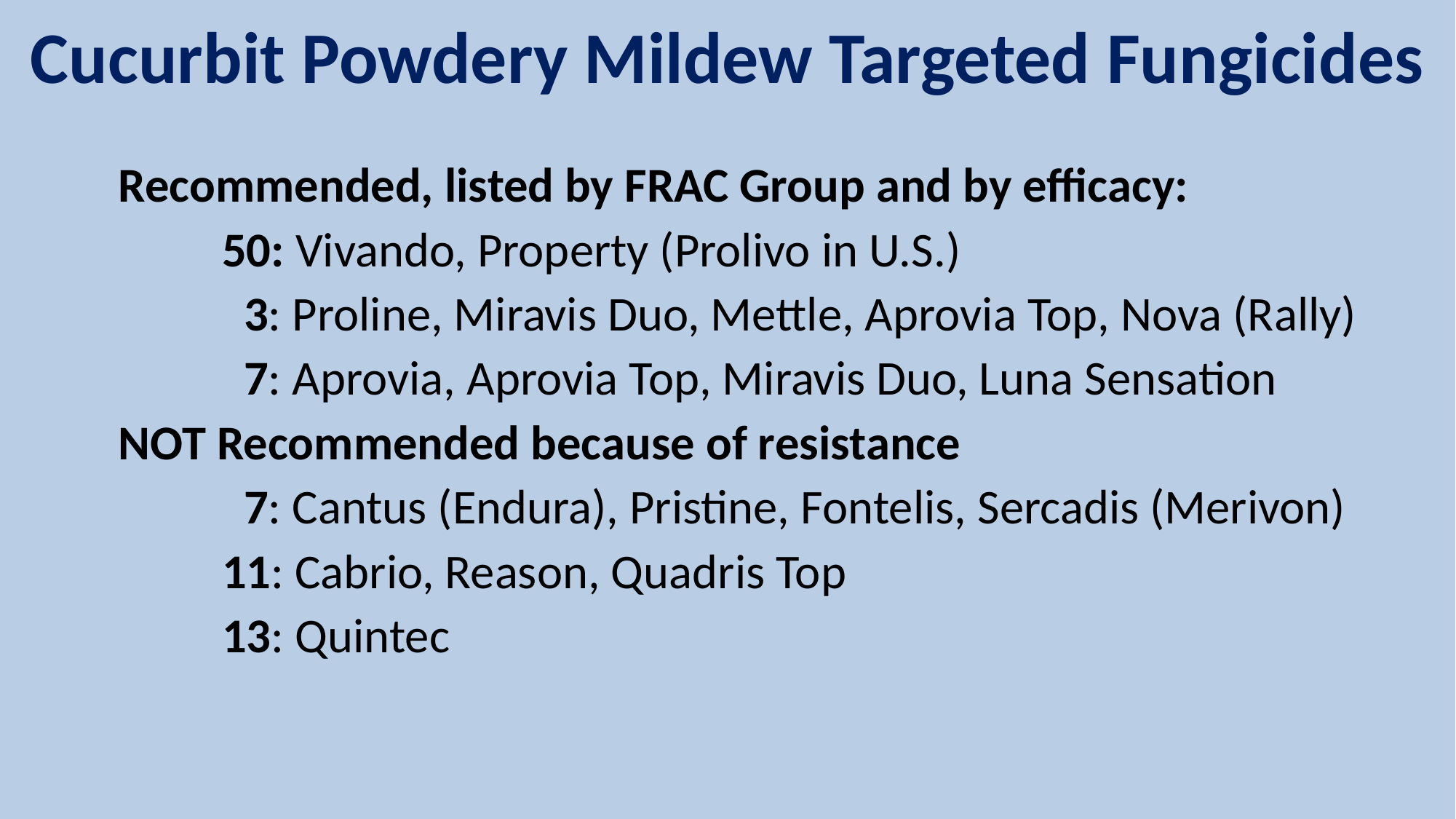

# Cucurbit Powdery Mildew Targeted Fungicides
Recommended, listed by FRAC Group and by efficacy:
 	50: Vivando, Property (Prolivo in U.S.)
	  3: Proline, Miravis Duo, Mettle, Aprovia Top, Nova (Rally)
 	  7: Aprovia, Aprovia Top, Miravis Duo, Luna Sensation
NOT Recommended because of resistance
	  7: Cantus (Endura), Pristine, Fontelis, Sercadis (Merivon)
	11: Cabrio, Reason, Quadris Top
	13: Quintec